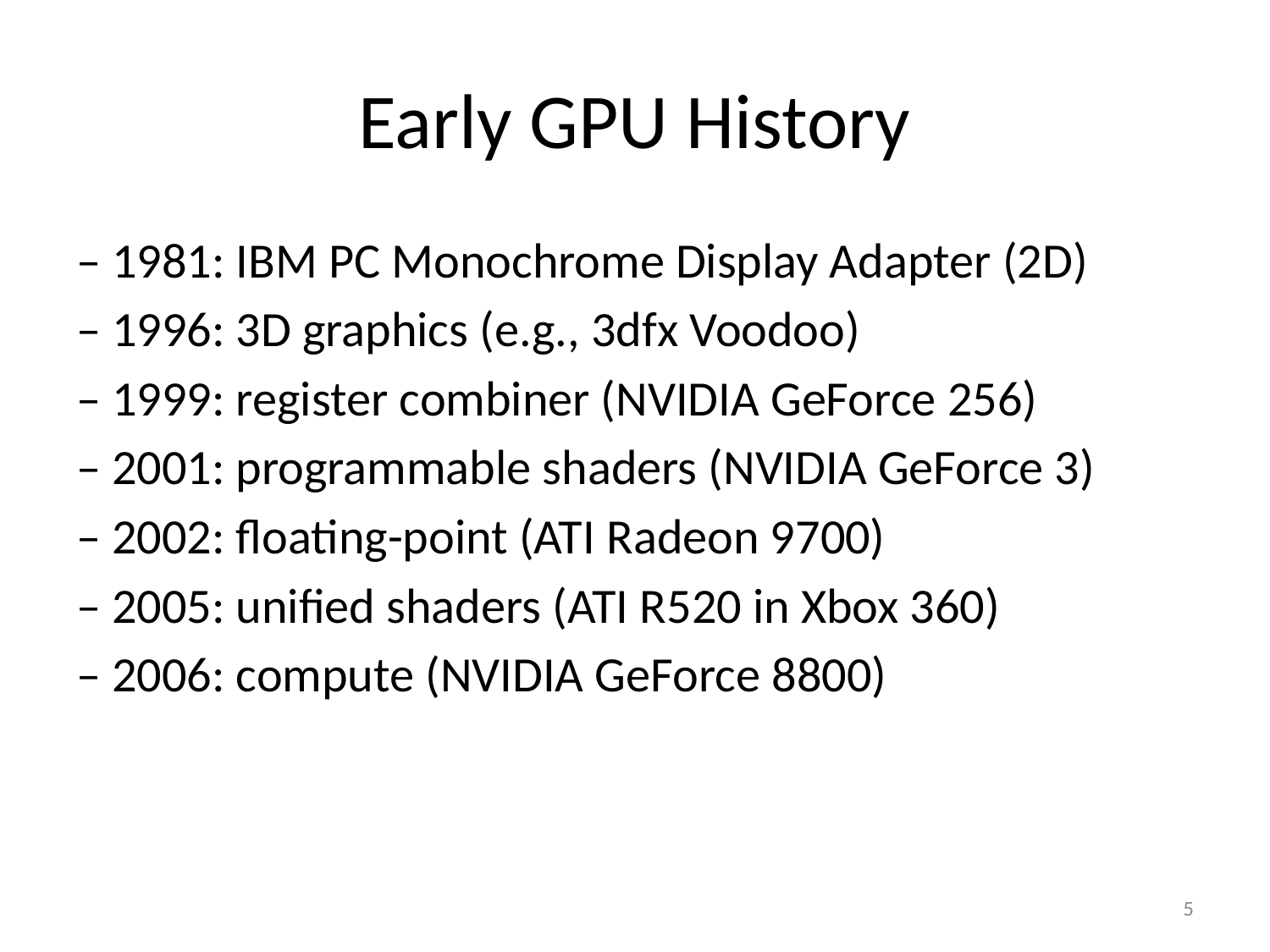

# Early GPU History
– 1981: IBM PC Monochrome Display Adapter (2D)
– 1996: 3D graphics (e.g., 3dfx Voodoo)
– 1999: register combiner (NVIDIA GeForce 256)
– 2001: programmable shaders (NVIDIA GeForce 3)
– 2002: floating-point (ATI Radeon 9700)
– 2005: unified shaders (ATI R520 in Xbox 360)
– 2006: compute (NVIDIA GeForce 8800)

5